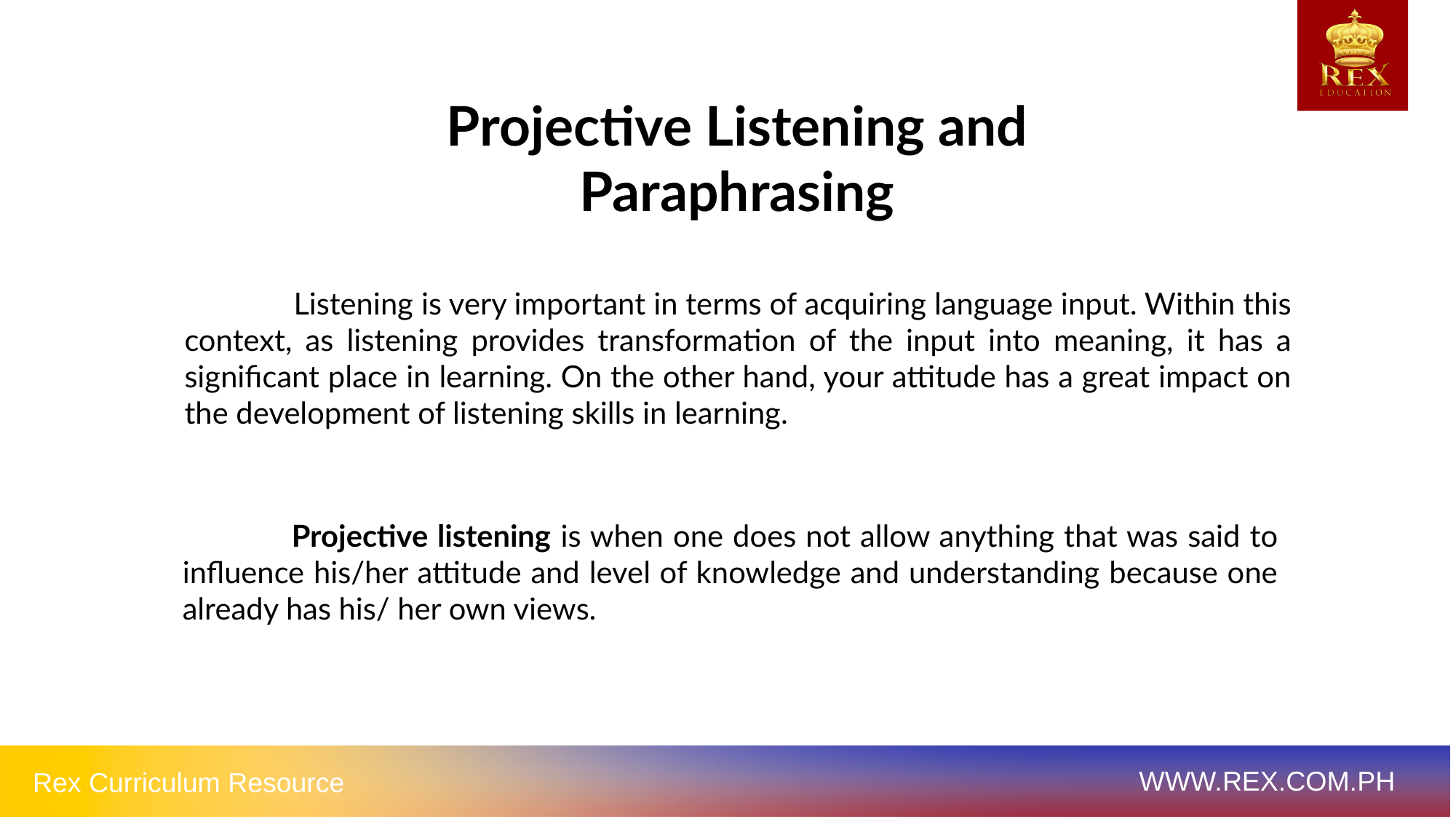

Projective Listening and Paraphrasing
	Listening is very important in terms of acquiring language input. Within this context, as listening provides transformation of the input into meaning, it has a significant place in learning. On the other hand, your attitude has a great impact on the development of listening skills in learning.
	Projective listening is when one does not allow anything that was said to influence his/her attitude and level of knowledge and understanding because one already has his/ her own views.